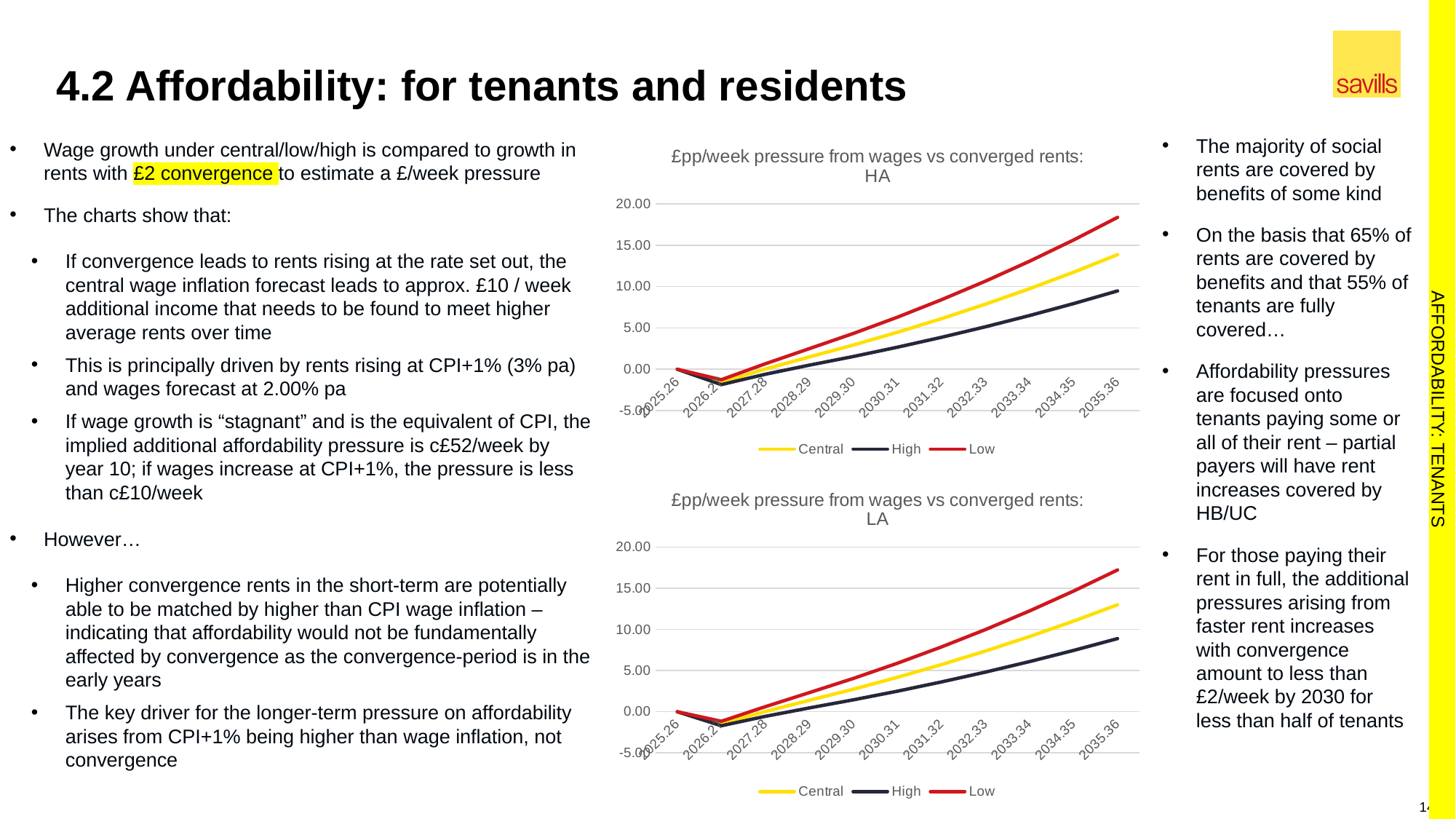

# 4.2 Affordability: for tenants and residents

### Chart: £pp/week pressure from wages vs converged rents: HA

| Category | Central | High | Low |
|---|---|---|---|
| 2025.26 | 0.0 | 0.0 | 0.0 |
| 2026.27 | -1.5621164882412932 | -1.8580994588801036 | -1.264720711060064 |
| 2027.28 | 0.027072098151880813 | -0.6046962253773437 | 0.6634363831337708 |
| 2028.29 | 1.4924705143043482 | 0.4976565591592741 | 2.4969921957475134 |
| 2029.3 | 2.9295745885533626 | 1.5453791499165275 | 4.330715507661981 |
| 2030.31 | 4.468880457455124 | 2.6661709177605473 | 6.298143289210108 |
| 2031.32 | 6.114288343262446 | 3.86252231905951 | 8.404834594607397 |
| 2032.33 | 7.871174497404796 | 5.13796823496986 | 10.658279794410111 |
| 2033.34 | 9.745334425699482 | 6.49640717970902 | 13.06646495397751 |
| 2034.35 | 11.74235739011715 | 7.941624883237801 | 15.637094381025788 |
| 2035.36 | 13.86749417422844 | 9.477166328802738 | 18.377452948078528 |
The majority of social rents are covered by benefits of some kind
On the basis that 65% of rents are covered by benefits and that 55% of tenants are fully covered…
Affordability pressures are focused onto tenants paying some or all of their rent – partial payers will have rent increases covered by HB/UC
For those paying their rent in full, the additional pressures arising from faster rent increases with convergence amount to less than £2/week by 2030 for less than half of tenants

Wage growth under central/low/high is compared to growth in rents with £2 convergence to estimate a £/week pressure
The charts show that:
If convergence leads to rents rising at the rate set out, the central wage inflation forecast leads to approx. £10 / week additional income that needs to be found to meet higher average rents over time
This is principally driven by rents rising at CPI+1% (3% pa) and wages forecast at 2.00% pa
If wage growth is “stagnant” and is the equivalent of CPI, the implied additional affordability pressure is c£52/week by year 10; if wages increase at CPI+1%, the pressure is less than c£10/week
However…
Higher convergence rents in the short-term are potentially able to be matched by higher than CPI wage inflation – indicating that affordability would not be fundamentally affected by convergence as the convergence-period is in the early years
The key driver for the longer-term pressure on affordability arises from CPI+1% being higher than wage inflation, not convergence

AFFORDABILITY: TENANTS

### Chart: £pp/week pressure from wages vs converged rents: LA

| Category | Central | High | Low |
|---|---|---|---|
| 2025.26 | 0.0 | 0.0 | 0.0 |
| 2026.27 | -1.434234188135636 | -1.7059865822698665 | -1.16118464653538 |
| 2027.28 | 0.02503832993749742 | -0.5592689387433147 | 0.6135962923985353 |
| 2028.29 | 1.3889711815457475 | 0.4631452429742881 | 2.3238316383453057 |
| 2029.3 | 2.7357157892018122 | 1.4431167437240726 | 4.044138981524422 |
| 2030.31 | 4.180240840600957 | 2.4939661430979543 | 5.891353784949017 |
| 2031.32 | 5.725798463503236 | 3.617105232547356 | 7.870807902089188 |
| 2032.33 | 7.375689455254318 | 4.814536654548001 | 9.987348383230485 |
| 2033.34 | 9.136387317066617 | 6.090472586212332 | 12.249993634861527 |
| 2034.35 | 11.011555721498894 | 7.447366999288951 | 14.663898430133274 |
| 2035.36 | 13.00414535451474 | 8.887146224131772 | 17.233327548584683 |
14